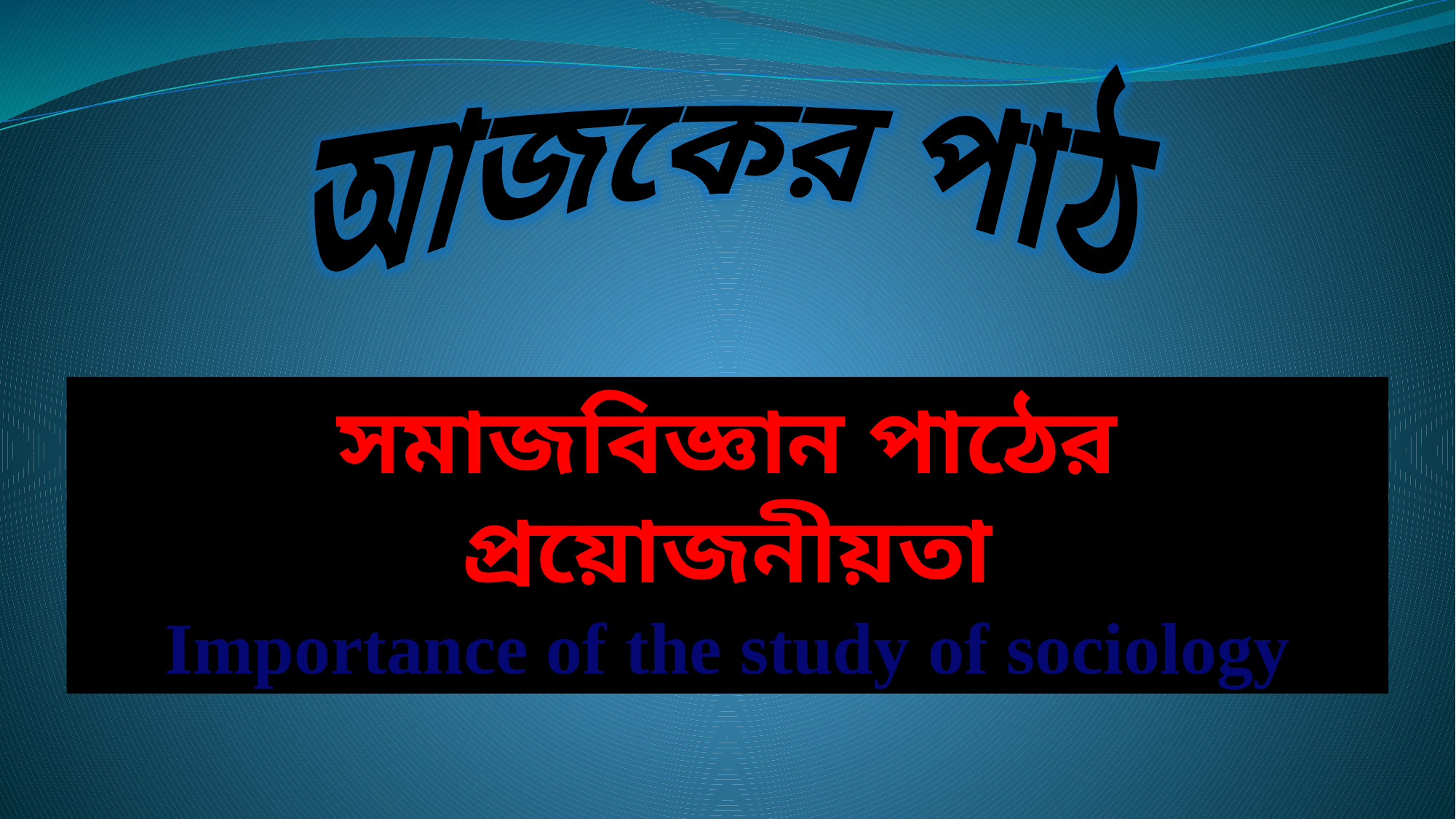

আজকের পাঠ
সমাজবিজ্ঞান পাঠের প্রয়োজনীয়তা
Importance of the study of sociology